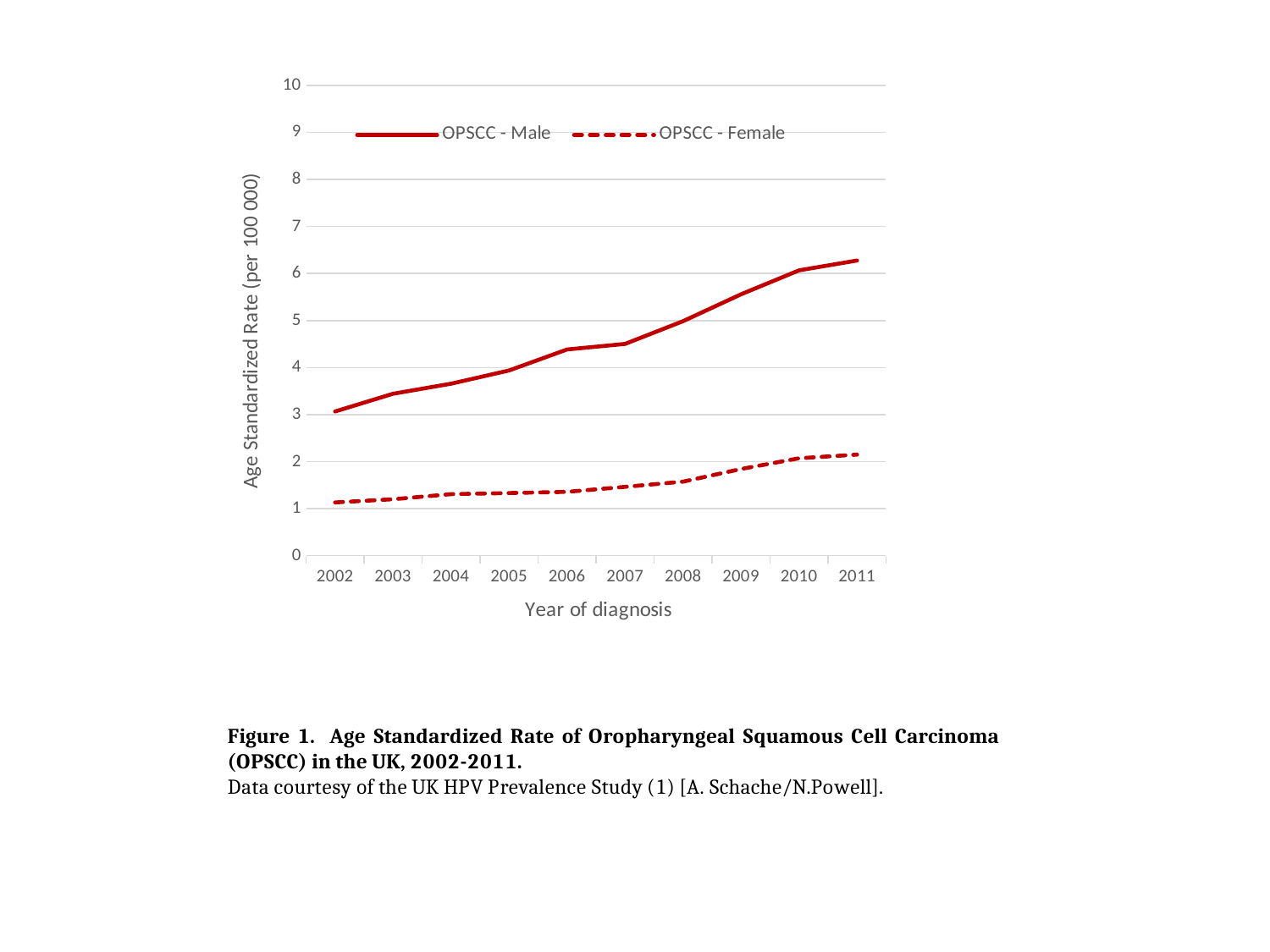

### Chart

| Category | OPSCC - Male | OPSCC - Female |
|---|---|---|
| 2002 | 3.0652488321628852 | 1.1323159531219351 |
| 2003 | 3.442223802857823 | 1.1994509444085462 |
| 2004 | 3.656221724375706 | 1.3082885114496101 |
| 2005 | 3.937670968524273 | 1.3310202346887077 |
| 2006 | 4.383171973834116 | 1.3568642247991318 |
| 2007 | 4.50235058549515 | 1.4629278526286318 |
| 2008 | 4.986125700671757 | 1.5732447196690158 |
| 2009 | 5.5571114348017145 | 1.842292283443663 |
| 2010 | 6.065781052561285 | 2.0703877497674568 |
| 2011 | 6.2753317783907585 | 2.148167387967864 |
Figure 1.  Age Standardized Rate of Oropharyngeal Squamous Cell Carcinoma (OPSCC) in the UK, 2002-2011.
Data courtesy of the UK HPV Prevalence Study (1) [A. Schache/N.Powell].